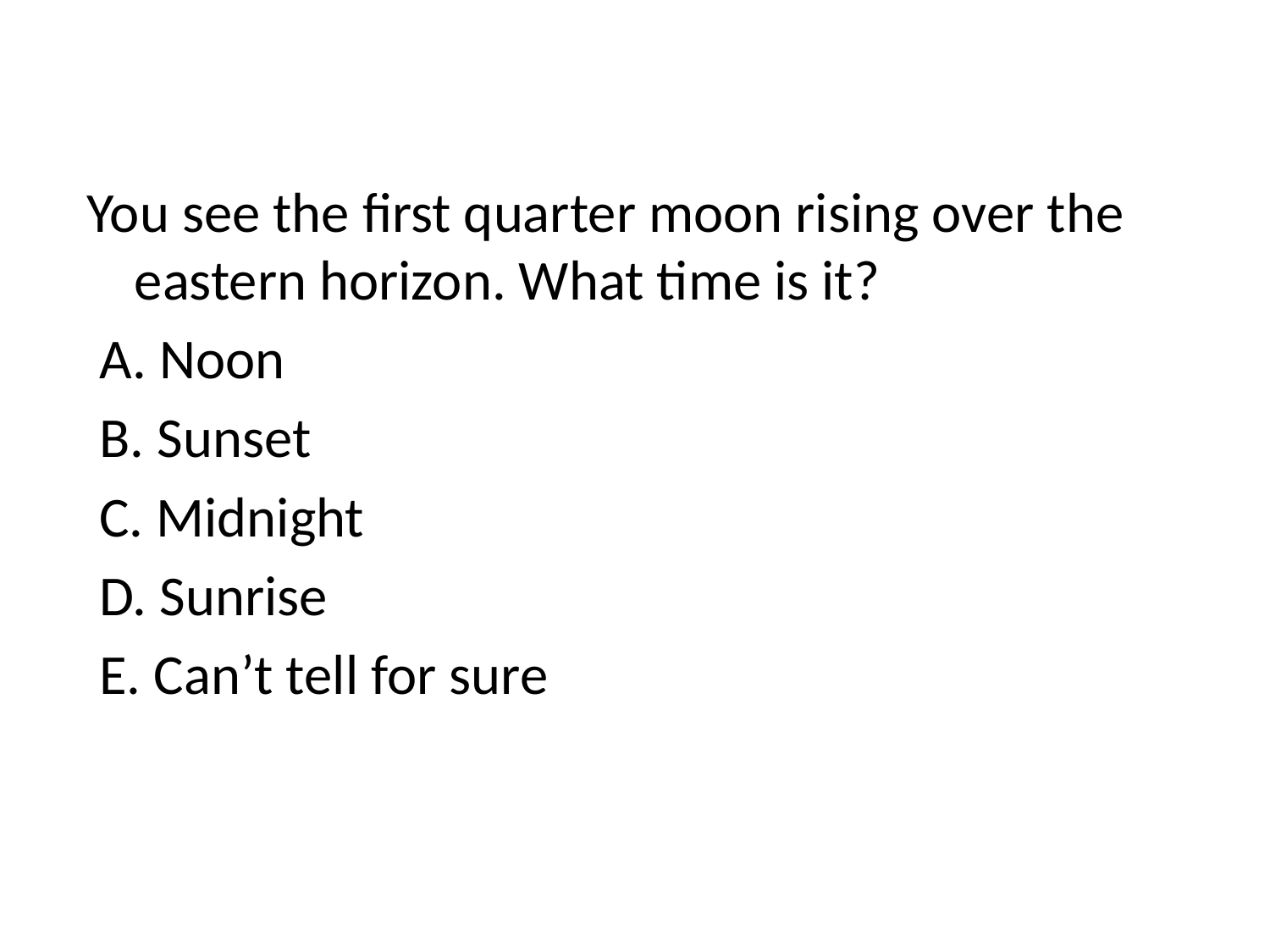

You see the first quarter moon rising over the eastern horizon. What time is it?
 A. Noon
 B. Sunset
 C. Midnight
 D. Sunrise
 E. Can’t tell for sure